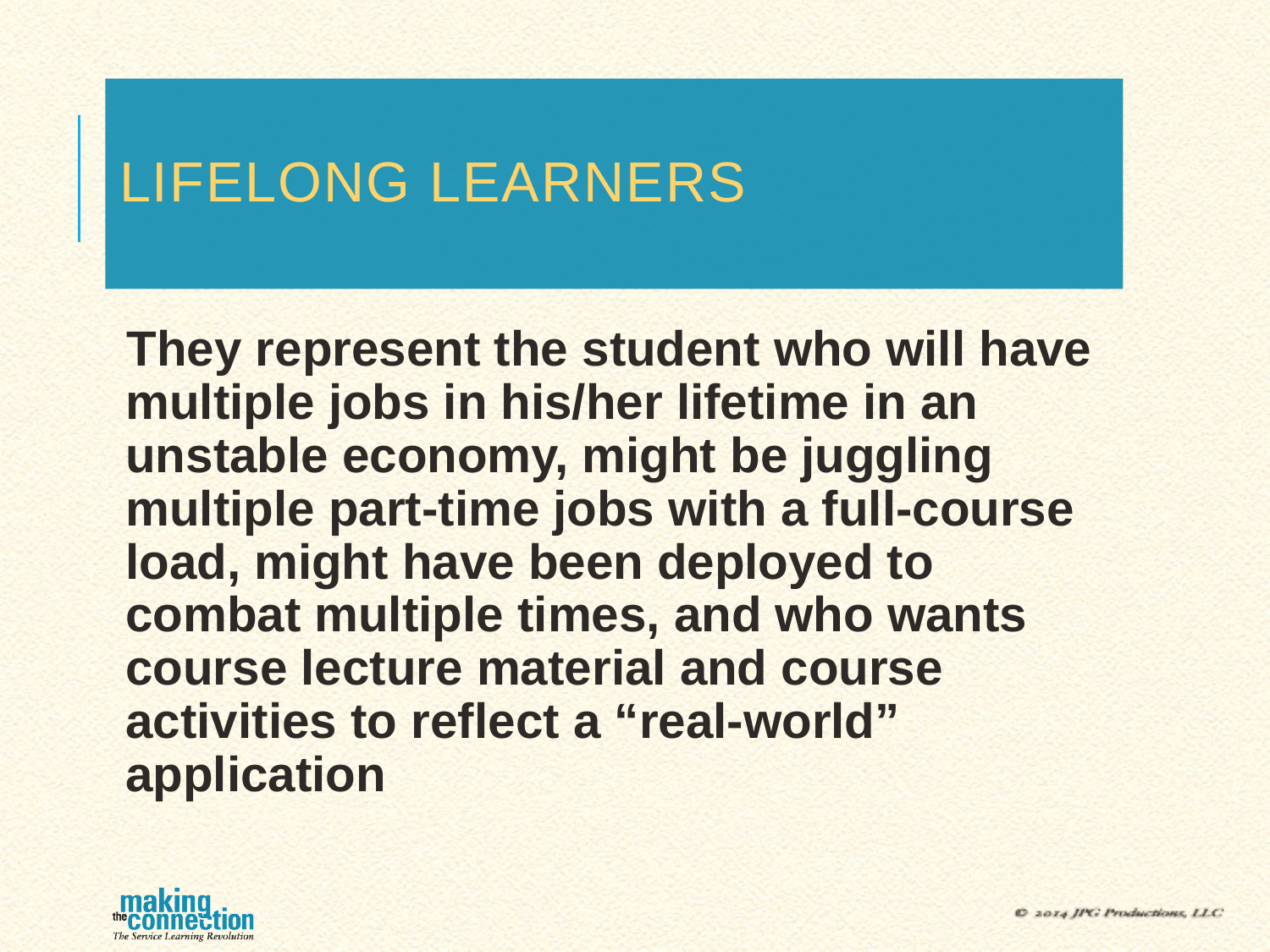

# Lifelong Learners
They represent the student who will have multiple jobs in his/her lifetime in an unstable economy, might be juggling multiple part-time jobs with a full-course load, might have been deployed to combat multiple times, and who wants course lecture material and course activities to reflect a “real-world” application